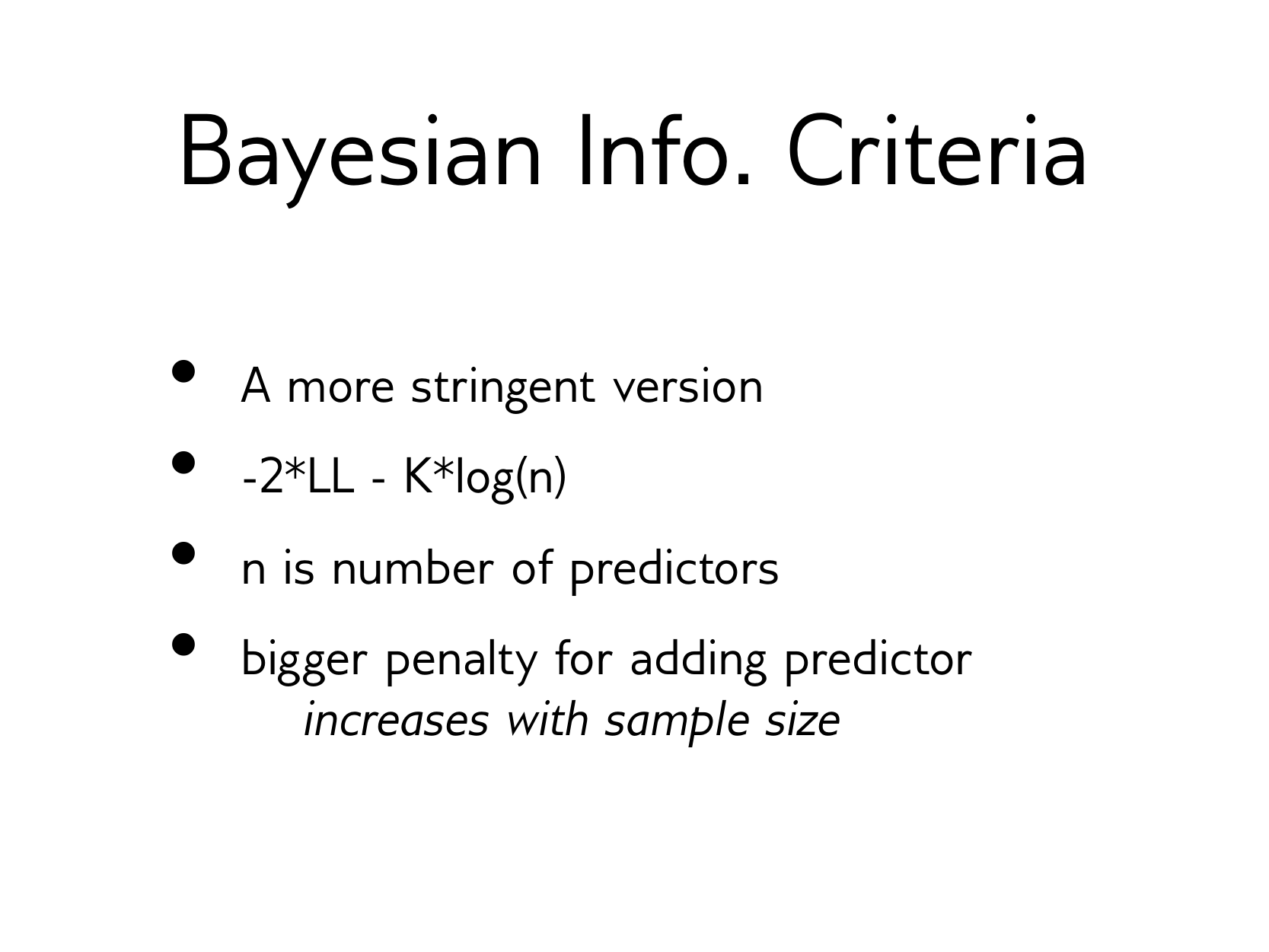

# Bayesian Info. Criteria
A more stringent version
-2*LL - K*log(n)
n is number of predictors
bigger penalty for adding predictor               increases with sample size